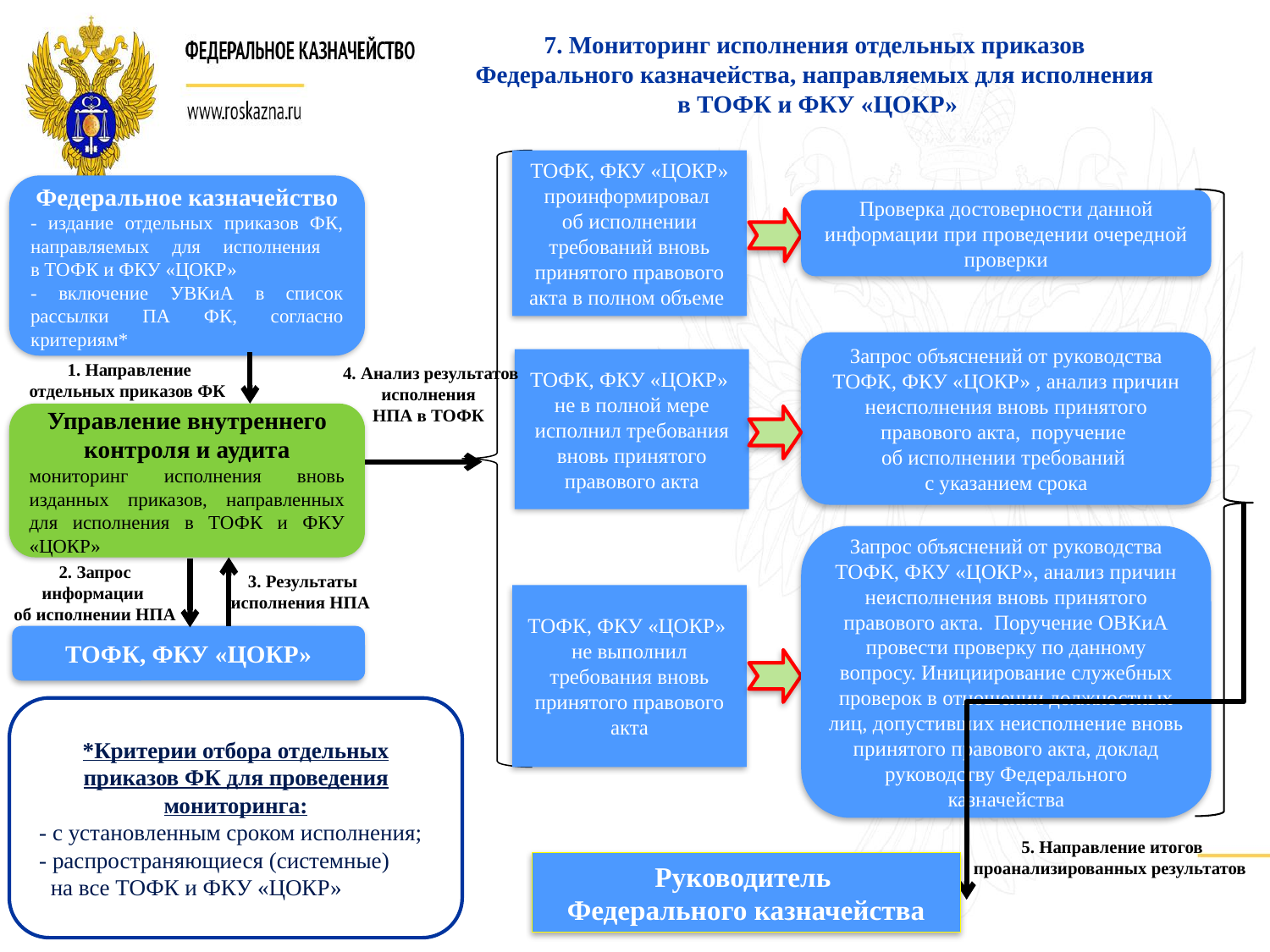

7. Мониторинг исполнения отдельных приказов
Федерального казначейства, направляемых для исполнения
в ТОФК и ФКУ «ЦОКР»
ТОФК, ФКУ «ЦОКР» проинформировал
об исполнении требований вновь принятого правового акта в полном объеме

Федеральное казначейство
- издание отдельных приказов ФК, направляемых для исполнения
в ТОФК и ФКУ «ЦОКР»
- включение УВКиА в список рассылки ПА ФК, согласно критериям*

Проверка достоверности данной информации при проведении очередной проверки

Запрос объяснений от руководства ТОФК, ФКУ «ЦОКР» , анализ причин неисполнения вновь принятого правового акта,  поручение
об исполнении требований
с указанием срока
ТОФК, ФКУ «ЦОКР»
не в полной мере исполнил требования вновь принятого правового акта
1. Направление отдельных приказов ФК
4. Анализ результатов исполнения
НПА в ТОФК
Управление внутреннего контроля и аудита
мониторинг исполнения вновь изданных приказов, направленных для исполнения в ТОФК и ФКУ «ЦОКР»

Запрос объяснений от руководства ТОФК, ФКУ «ЦОКР», анализ причин неисполнения вновь принятого правового акта.  Поручение ОВКиА провести проверку по данному вопросу. Инициирование служебных проверок в отношении должностных лиц, допустивших неисполнение вновь принятого правового акта, доклад руководству Федерального казначейства
2. Запрос информации
об исполнении НПА
3. Результаты исполнения НПА
ТОФК, ФКУ «ЦОКР»
не выполнил требования вновь принятого правового акта
ТОФК, ФКУ «ЦОКР»

*Критерии отбора отдельных приказов ФК для проведения мониторинга:
 - с установленным сроком исполнения;
 - распространяющиеся (системные)
   на все ТОФК и ФКУ «ЦОКР»
5. Направление итогов проанализированных результатов
Руководитель
Федерального казначейства